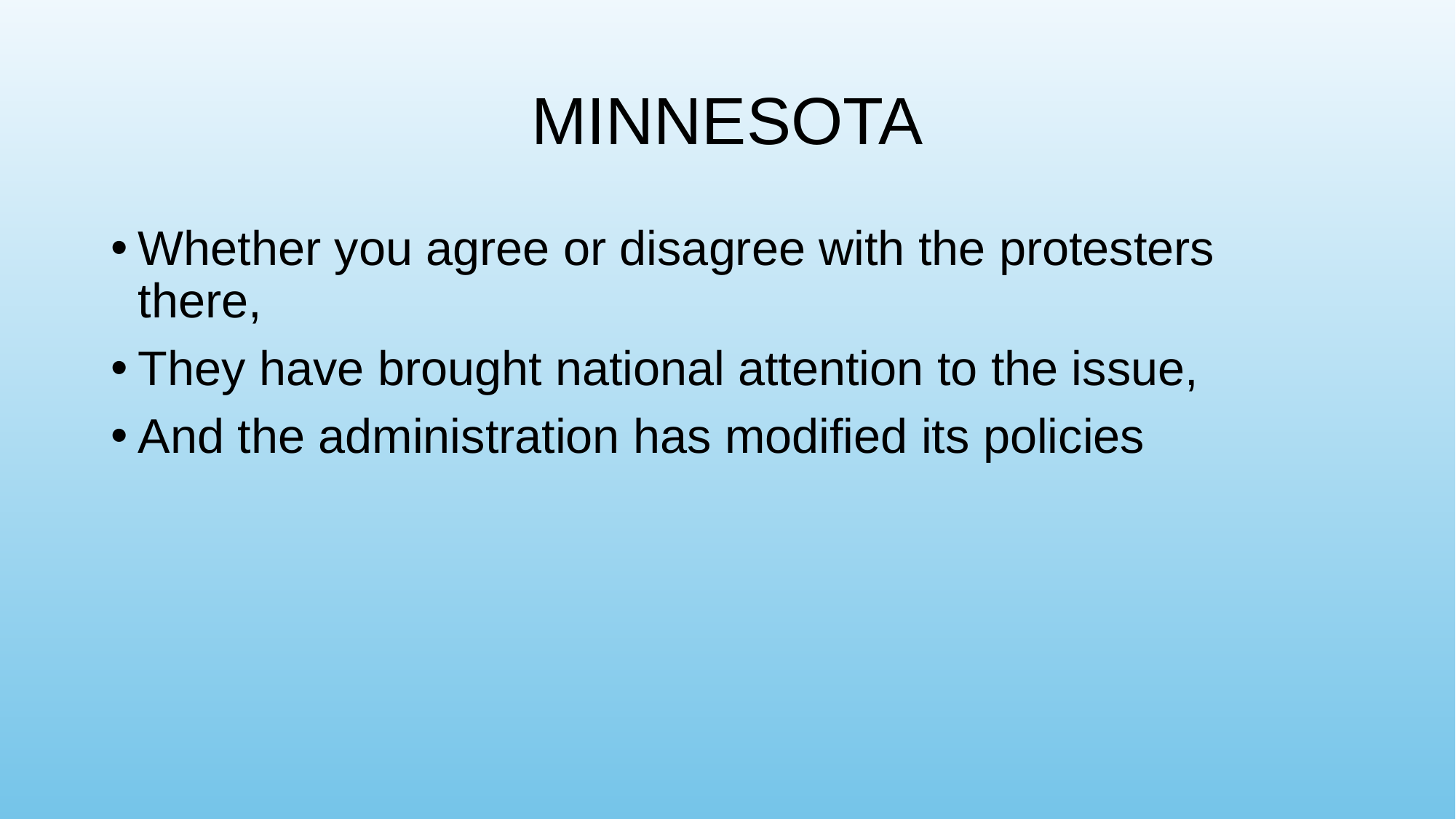

# MINNESOTA
Whether you agree or disagree with the protesters there,
They have brought national attention to the issue,
And the administration has modified its policies